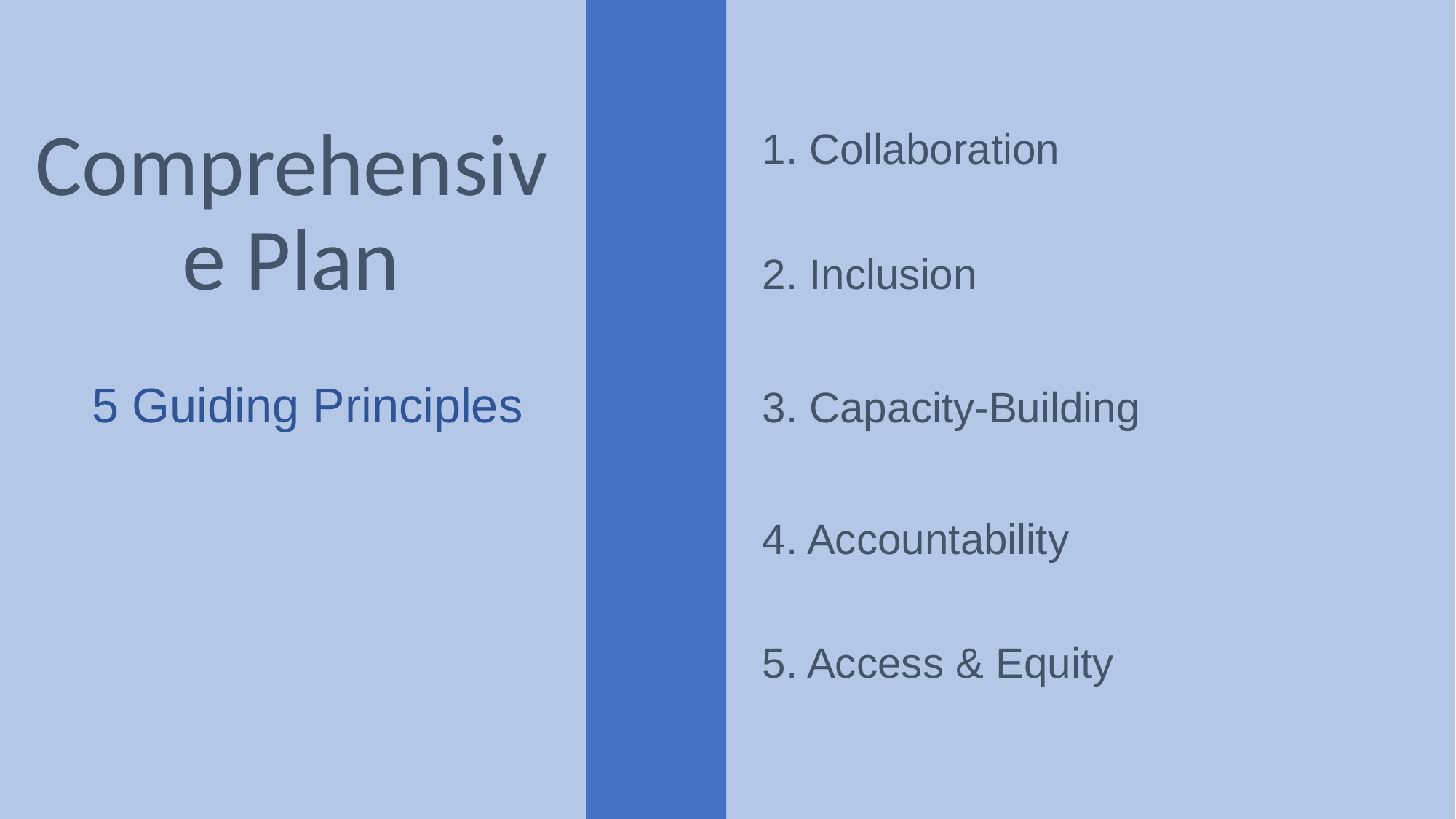

# Comprehensive Plan

1. Collaboration

2. Inclusion

3. Capacity-Building
5 Guiding Principles

4. Accountability

5. Access & Equity